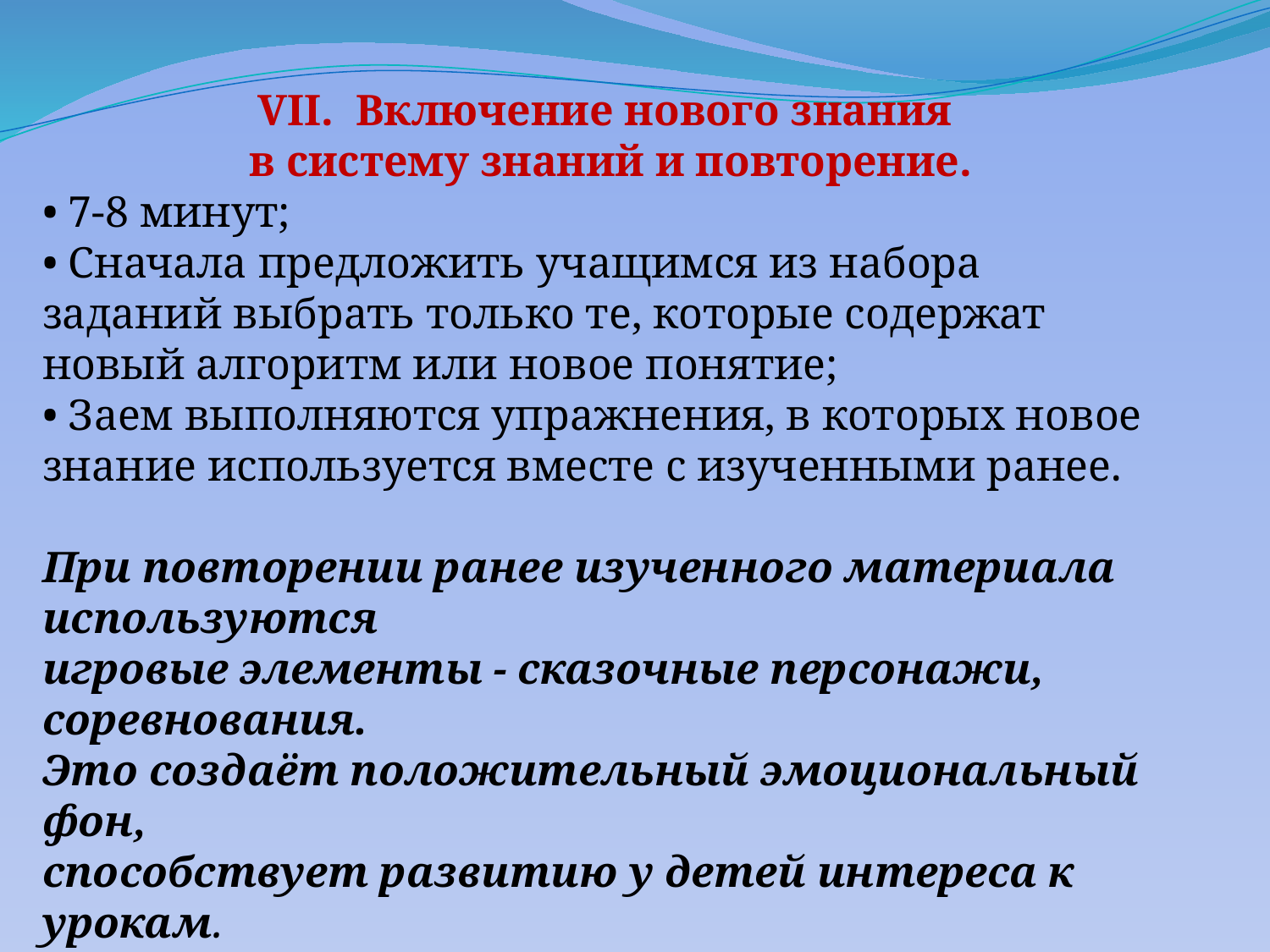

VII.  Включение нового знания
 в систему знаний и повторение.
• 7-8 минут;
• Сначала предложить учащимся из набора заданий выбрать только те, которые содержат новый алгоритм или новое понятие;
• Заем выполняются упражнения, в которых новое знание используется вместе с изученными ранее.

При повторении ранее изученного материала используются
игровые элементы - сказочные персонажи, соревнования.
Это создаёт положительный эмоциональный фон,
способствует развитию у детей интереса к урокам.